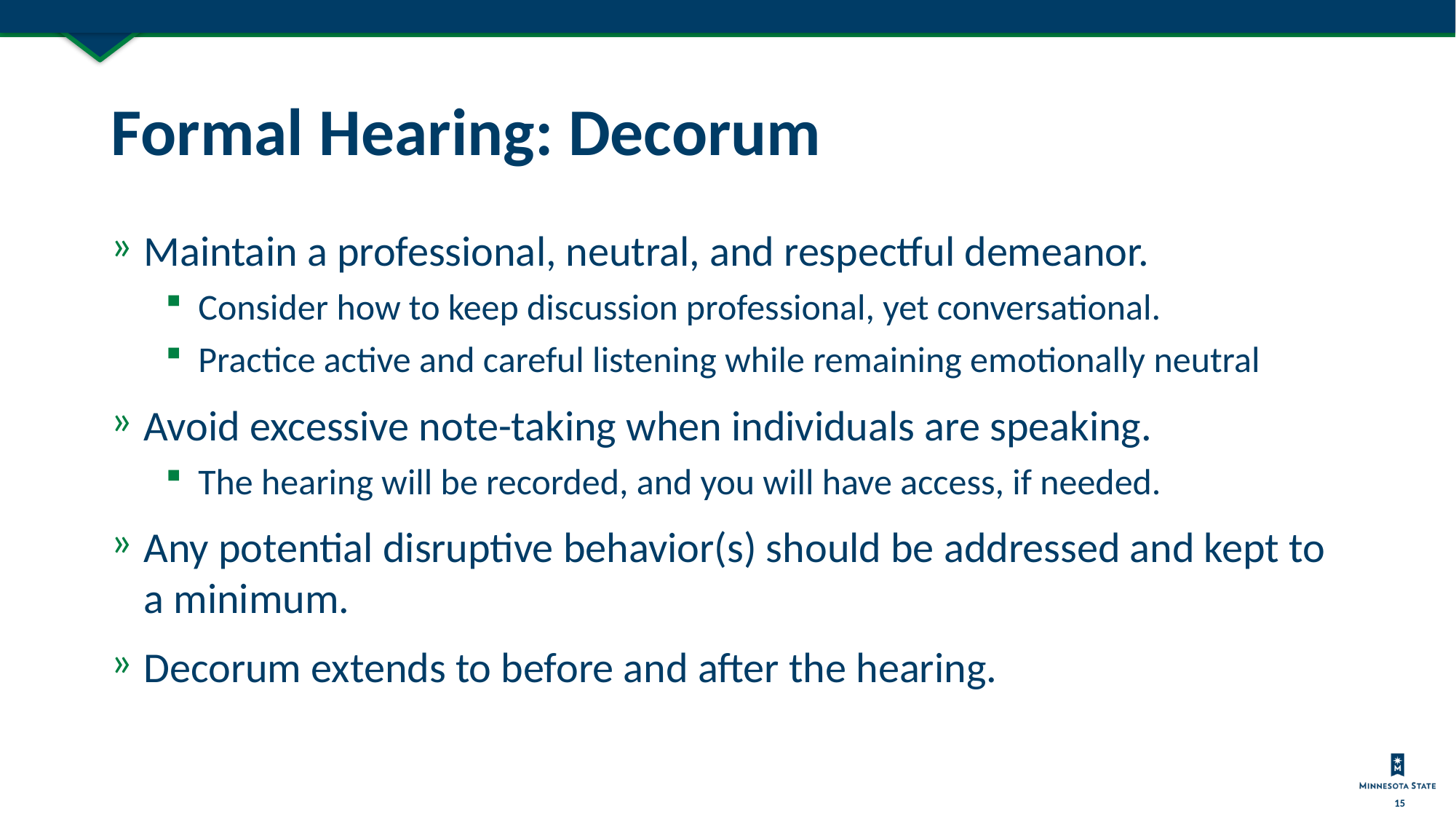

# Formal Hearing: Decorum
Maintain a professional, neutral, and respectful demeanor.
Consider how to keep discussion professional, yet conversational.
Practice active and careful listening while remaining emotionally neutral
Avoid excessive note-taking when individuals are speaking.
The hearing will be recorded, and you will have access, if needed.
Any potential disruptive behavior(s) should be addressed and kept to a minimum.
Decorum extends to before and after the hearing.